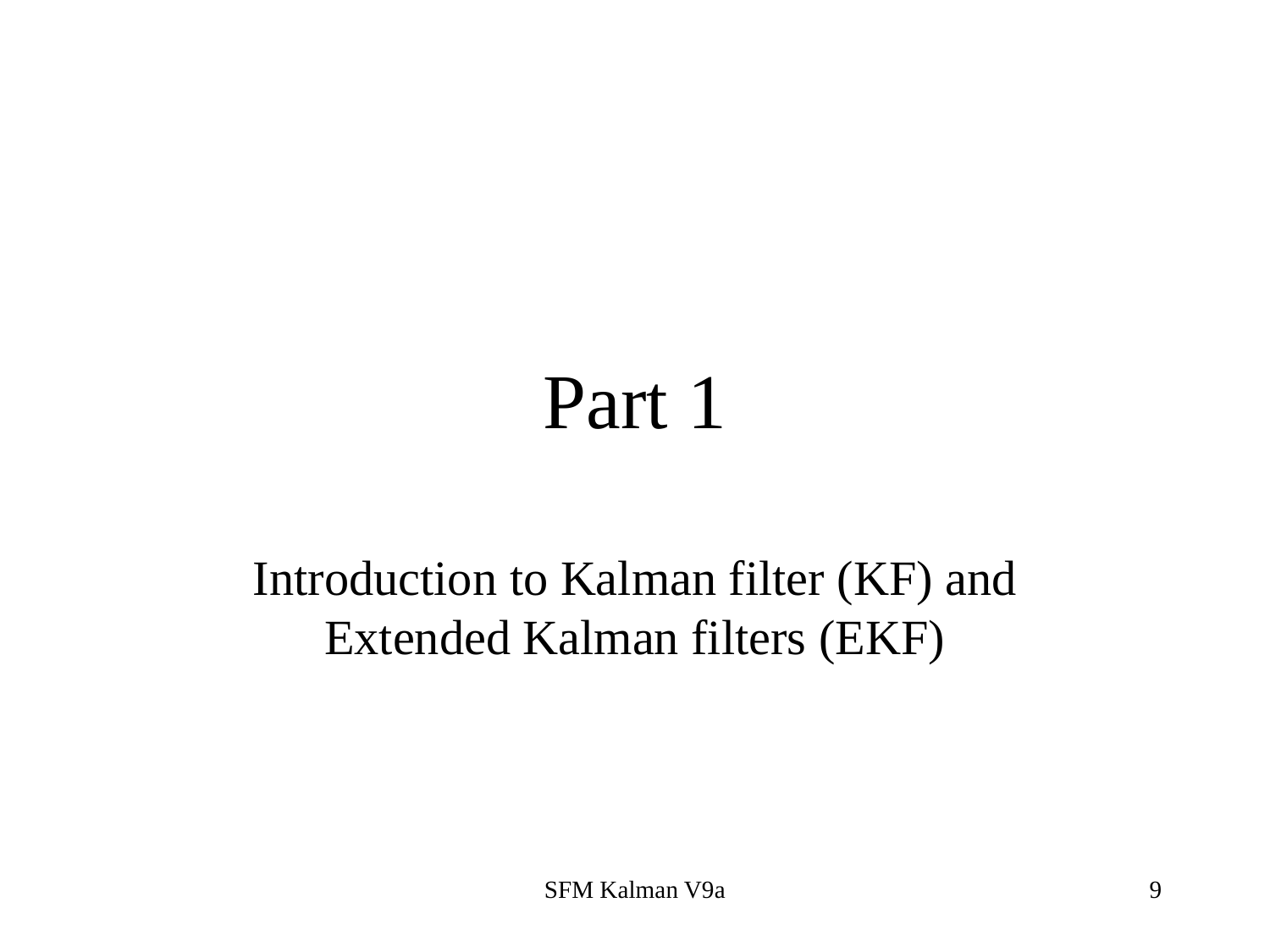

# Part 1
Introduction to Kalman filter (KF) and Extended Kalman filters (EKF)
SFM Kalman V9a
9